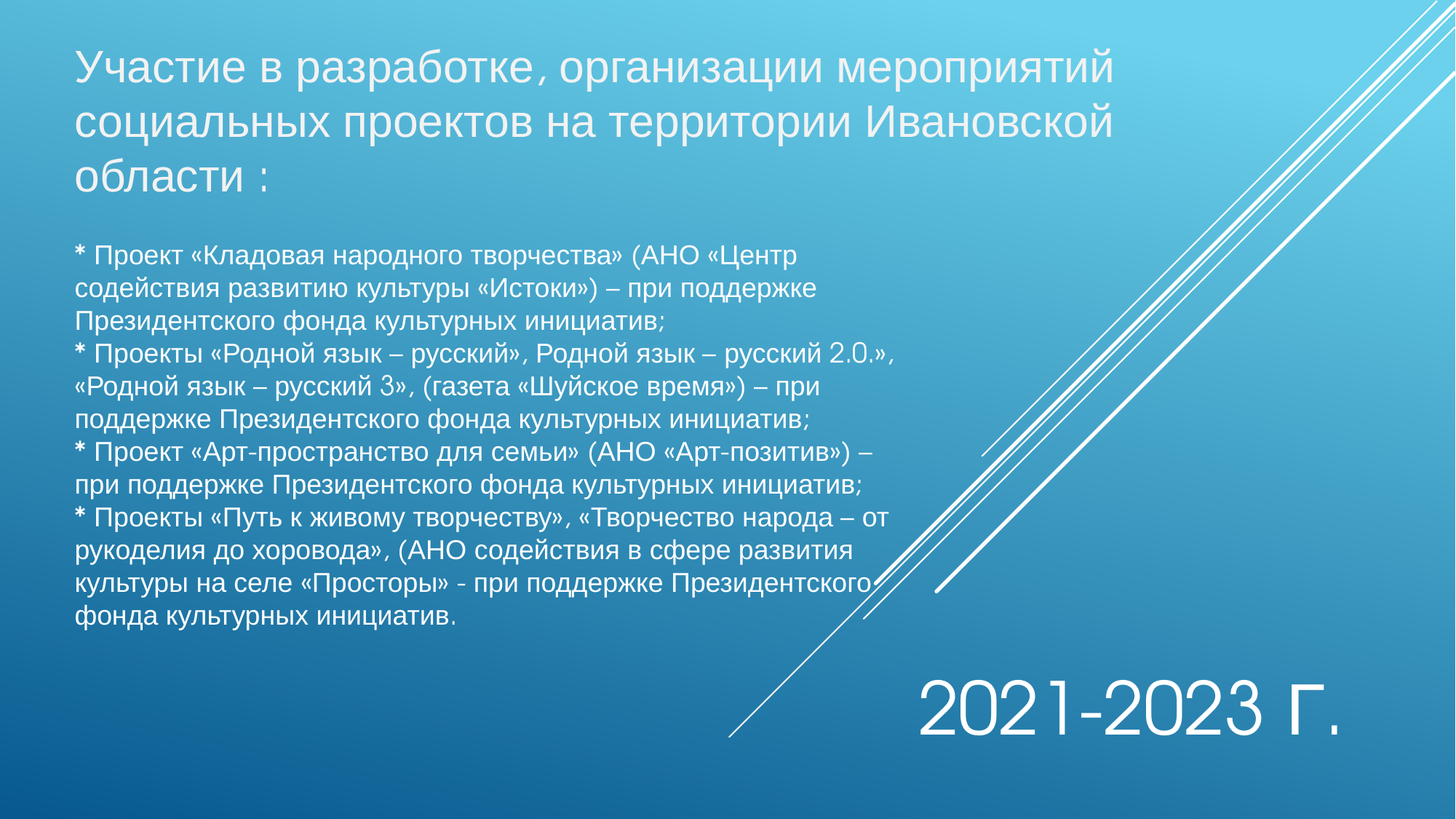

Участие в разработке, организации мероприятий социальных проектов на территории Ивановской области :

* Проект «Кладовая народного творчества» (АНО «Центр содействия развитию культуры «Истоки») – при поддержке Президентского фонда культурных инициатив;
* Проекты «Родной язык – русский», Родной язык – русский 2.0.», «Родной язык – русский 3», (газета «Шуйское время») – при поддержке Президентского фонда культурных инициатив;
* Проект «Арт-пространство для семьи» (АНО «Арт-позитив») – при поддержке Президентского фонда культурных инициатив;
* Проекты «Путь к живому творчеству», «Творчество народа – от рукоделия до хоровода», (АНО содействия в сфере развития культуры на селе «Просторы» - при поддержке Президентского фонда культурных инициатив.
# 2021-2023 г.